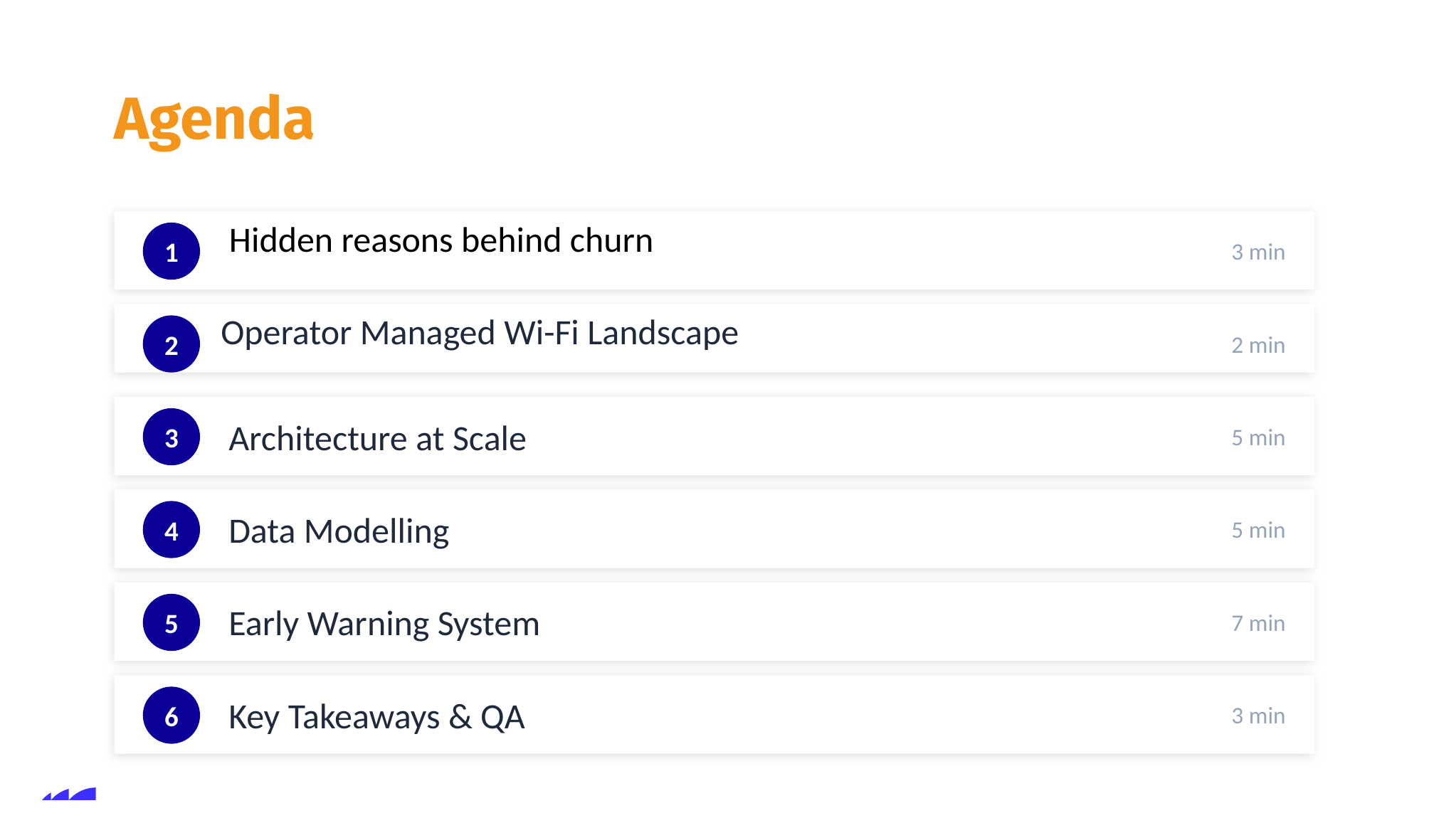

Agenda
             Hidden reasons behind churn

3 min

1
            Operator Managed Wi-Fi Landscape

2 min

2

Architecture at Scale
5 min

3

Data Modelling
5 min

4

Early Warning System
7 min

5

Key Takeaways & QA
3 min

6